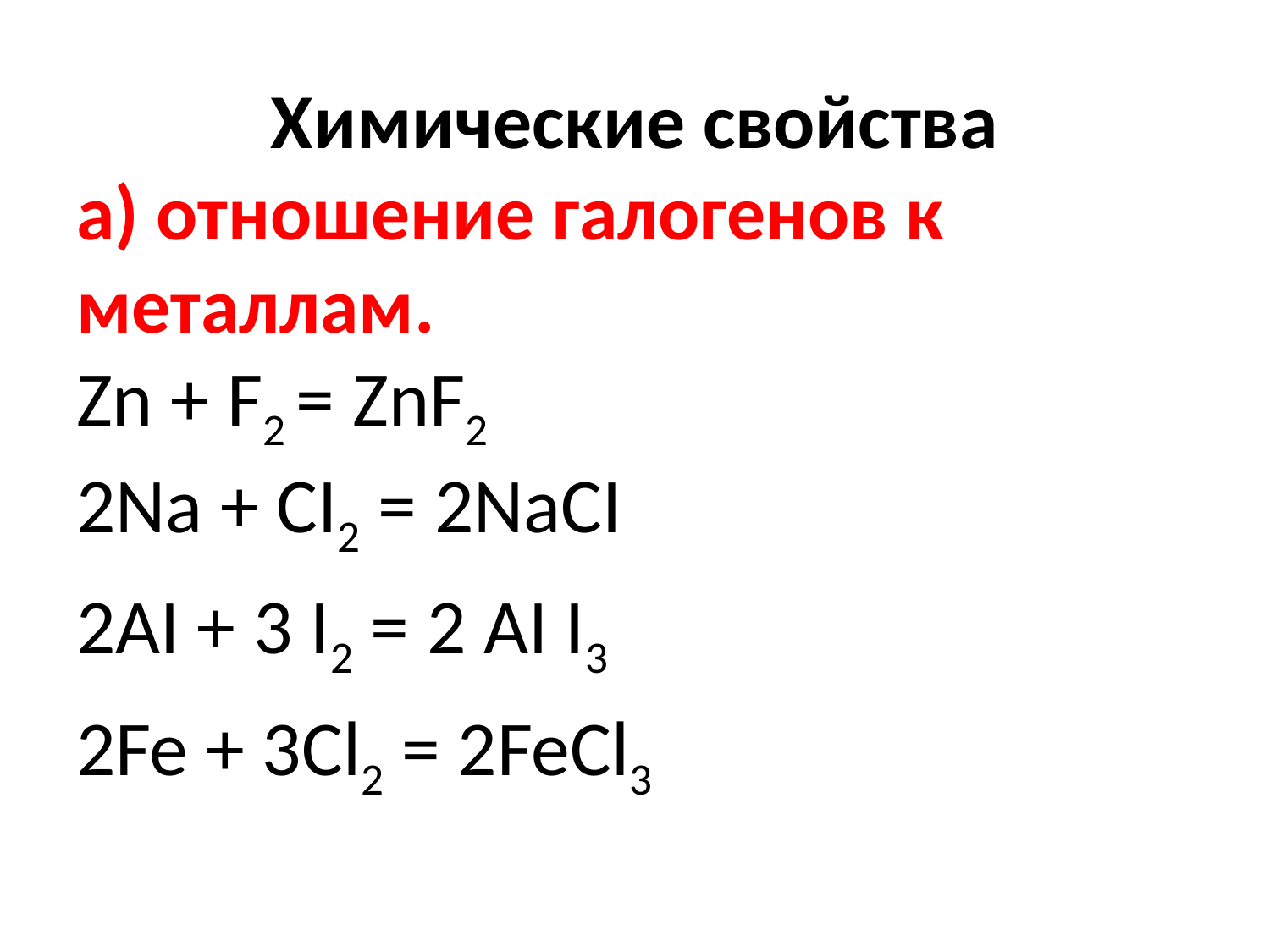

# Химические свойства
а) отношение галогенов к металлам.
Zn + F2 = ZnF2
2Na + CI2 = 2NaCI
2AI + 3 I2 = 2 AI I3
2Fe + 3Cl2 = 2FeCl3